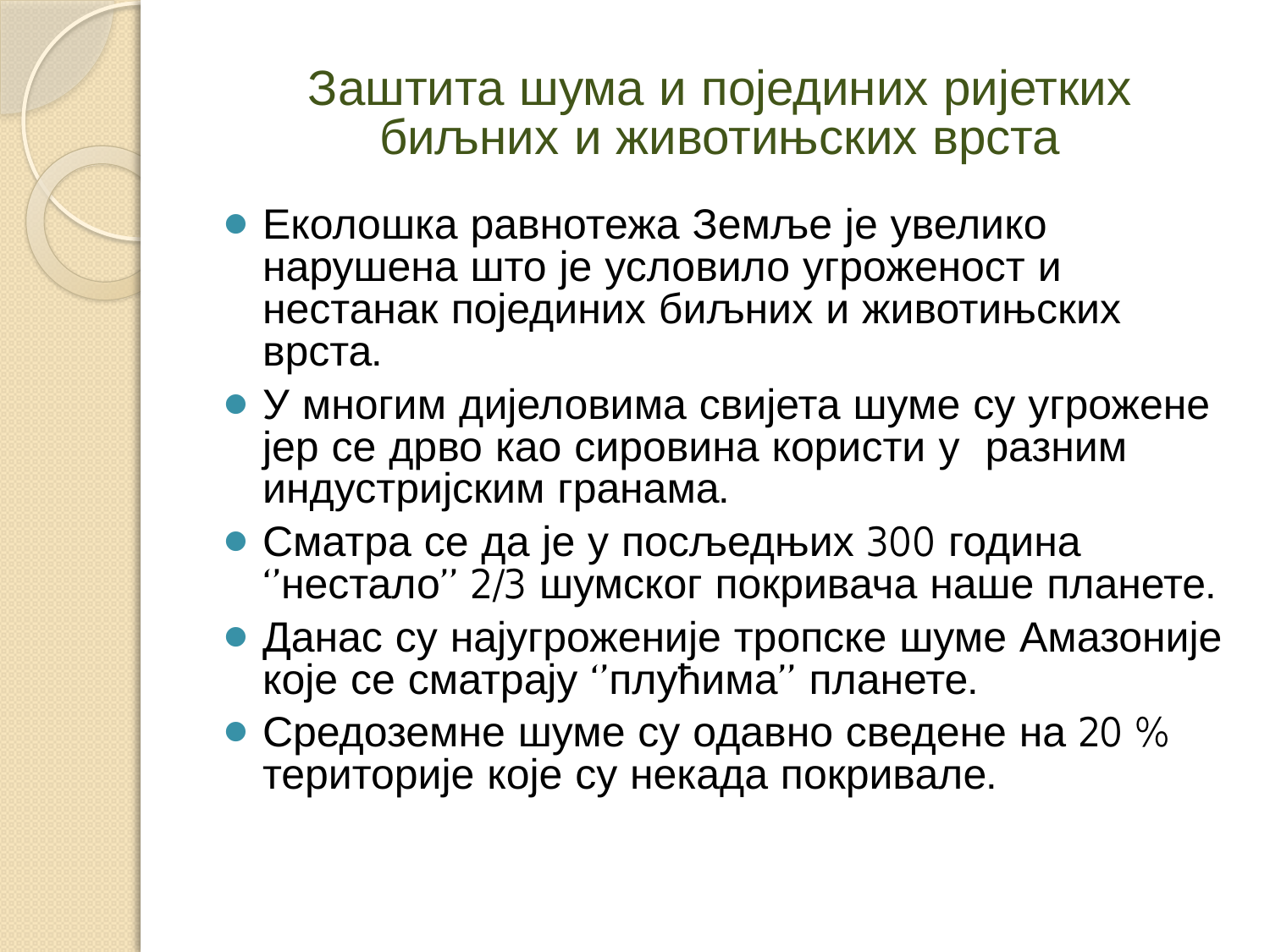

# Заштита шума и појединих ријетких биљних и животињских врста
Еколошка равнотежа Земље је увелико нарушена што је условило угроженост и нестанак појединих биљних и животињских врста.
У многим дијеловима свијета шуме су угрожене јер се дрво као сировина користи у  разним индустријским гранама.
Сматра се да је у посљедњих 300 година ‘’нестало’’ 2/3 шумског покривача наше планете.
Данас су најугроженије тропске шуме Амазоније које се сматрају ‘’плућима’’ планете.
Средоземне шуме су одавно сведене на 20 % територије које су некада покривале.